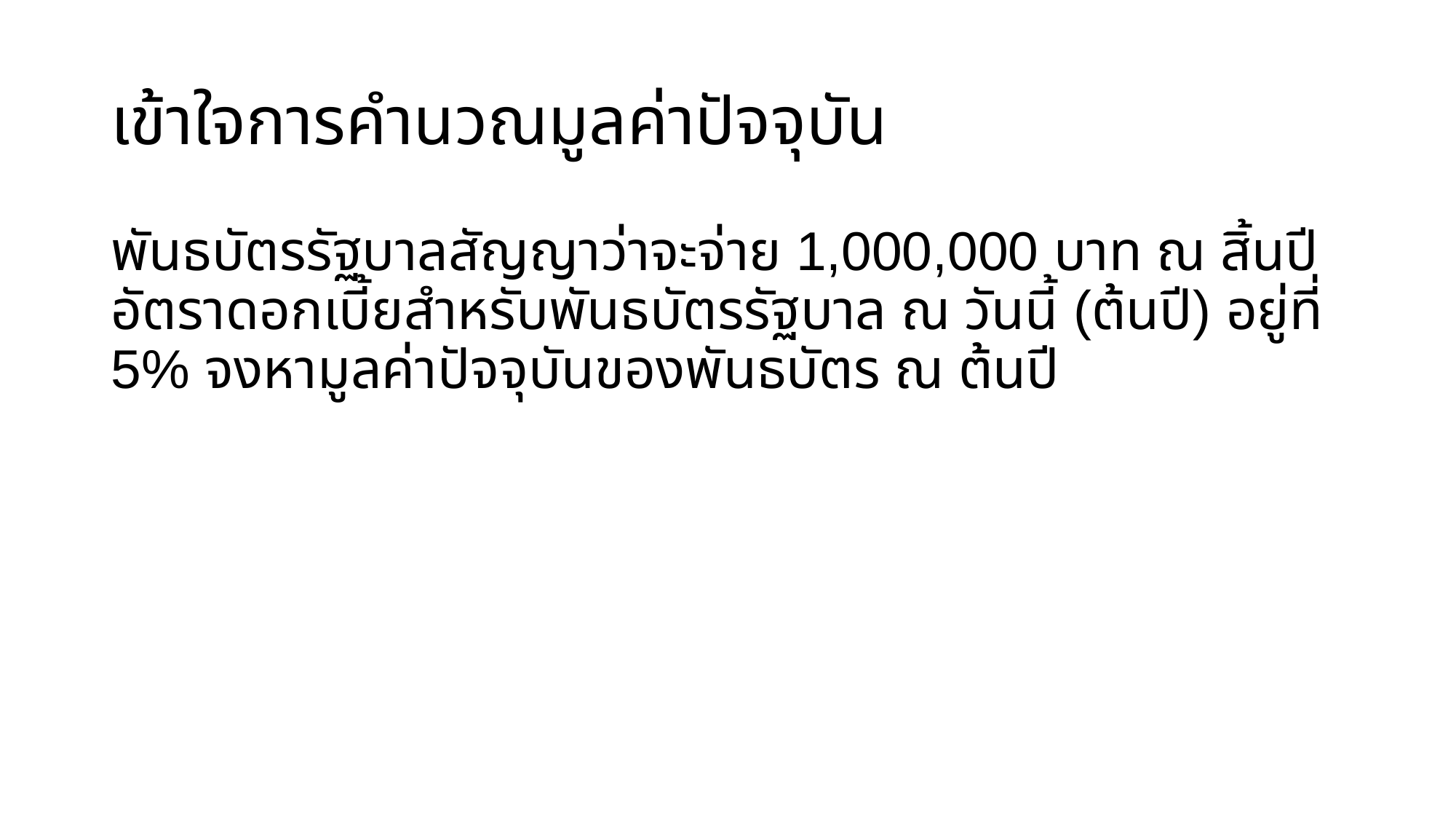

# เข้าใจการคำนวณมูลค่าปัจจุบัน
พันธบัตรรัฐบาลสัญญาว่าจะจ่าย 1,000,000 บาท ณ สิ้นปี อัตราดอกเบี้ยสำหรับพันธบัตรรัฐบาล ณ วันนี้ (ต้นปี) อยู่ที่ 5% จงหามูลค่าปัจจุบันของพันธบัตร ณ ต้นปี